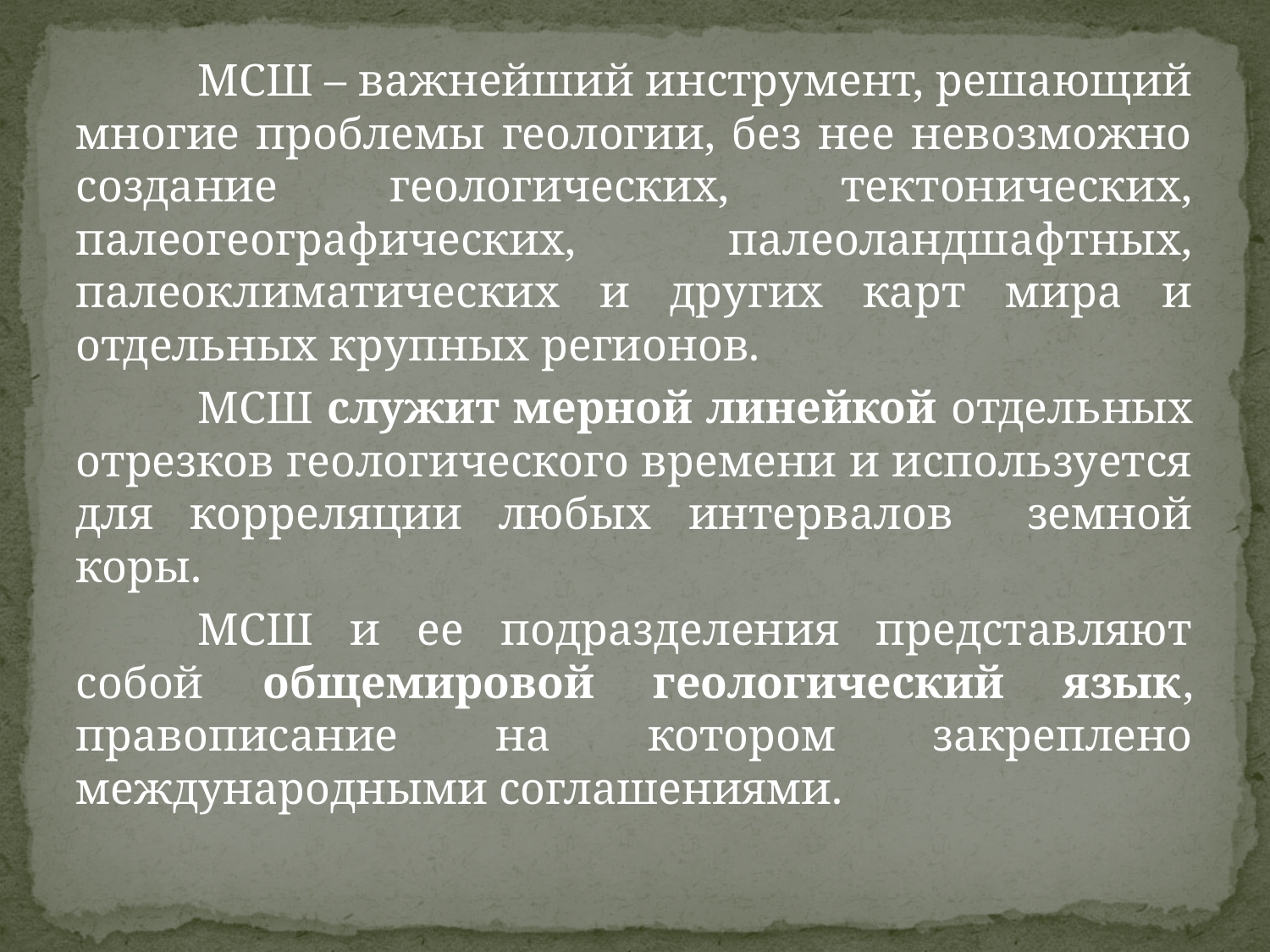

МСШ – важнейший инструмент, решающий многие проблемы геологии, без нее невозможно создание геологических, тектонических, палеогеографических, палеоландшафтных, палеоклиматических и других карт мира и отдельных крупных регионов.
	МСШ служит мерной линейкой отдельных отрезков геологического времени и используется для корреляции любых интервалов  земной коры.
	МСШ и ее подразделения представляют собой общемировой геологический язык, правописание на котором закреплено международными соглашениями.